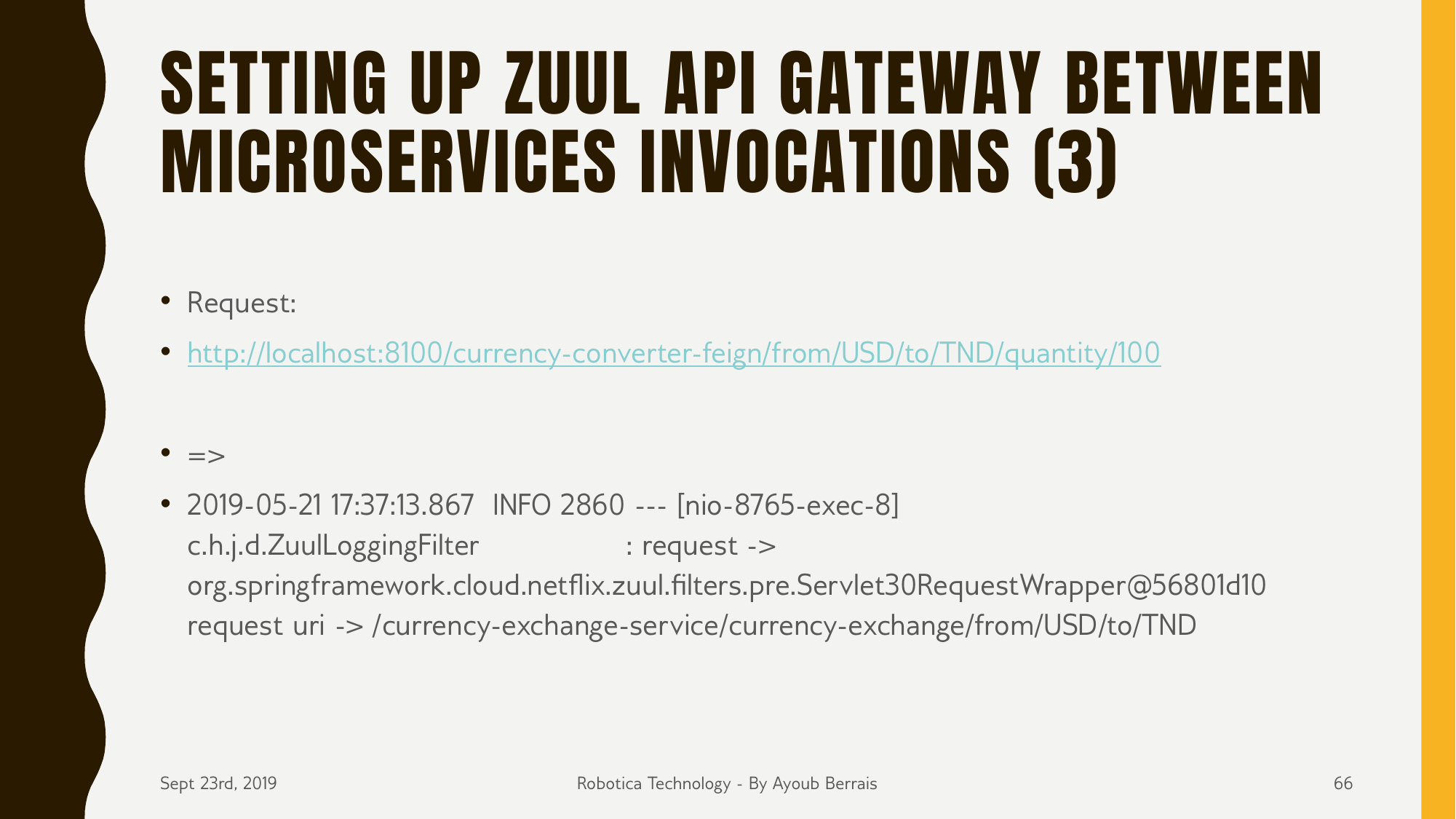

# Setting up Zuul API Gateway between Microservices invocations (3)
Request:
http://localhost:8100/currency-converter-feign/from/USD/to/TND/quantity/100

=>
2019-05-21 17:37:13.867  INFO 2860 --- [nio-8765-exec-8] c.h.j.d.ZuulLoggingFilter                : request -> org.springframework.cloud.netflix.zuul.filters.pre.Servlet30RequestWrapper@56801d10 request uri -> /currency-exchange-service/currency-exchange/from/USD/to/TND

Sept 23rd, 2019
Robotica Technology - By Ayoub Berrais
66